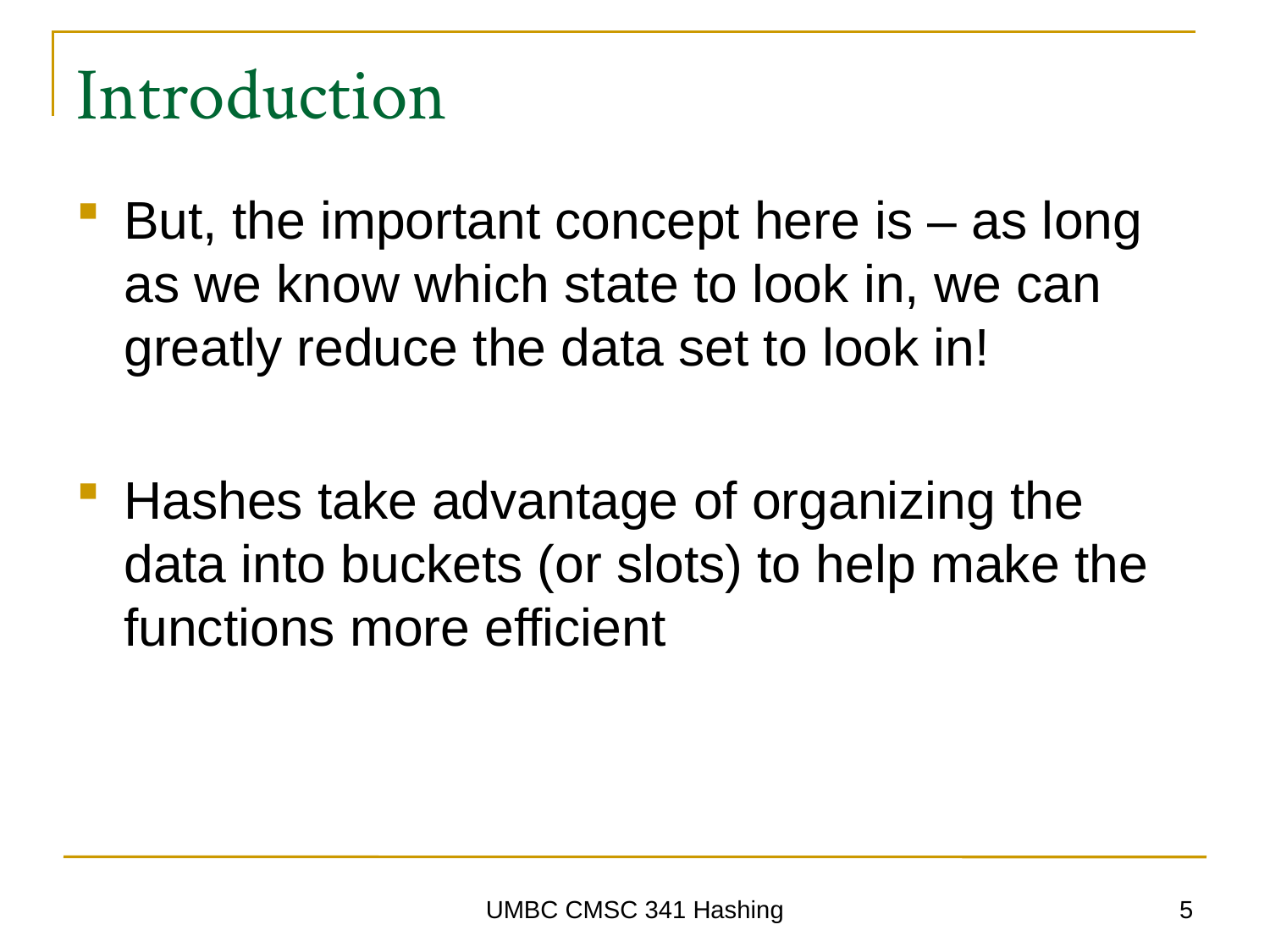

# Introduction
But, the important concept here is – as long as we know which state to look in, we can greatly reduce the data set to look in!

Hashes take advantage of organizing the data into buckets (or slots) to help make the functions more efficient

5
UMBC CMSC 341 Hashing